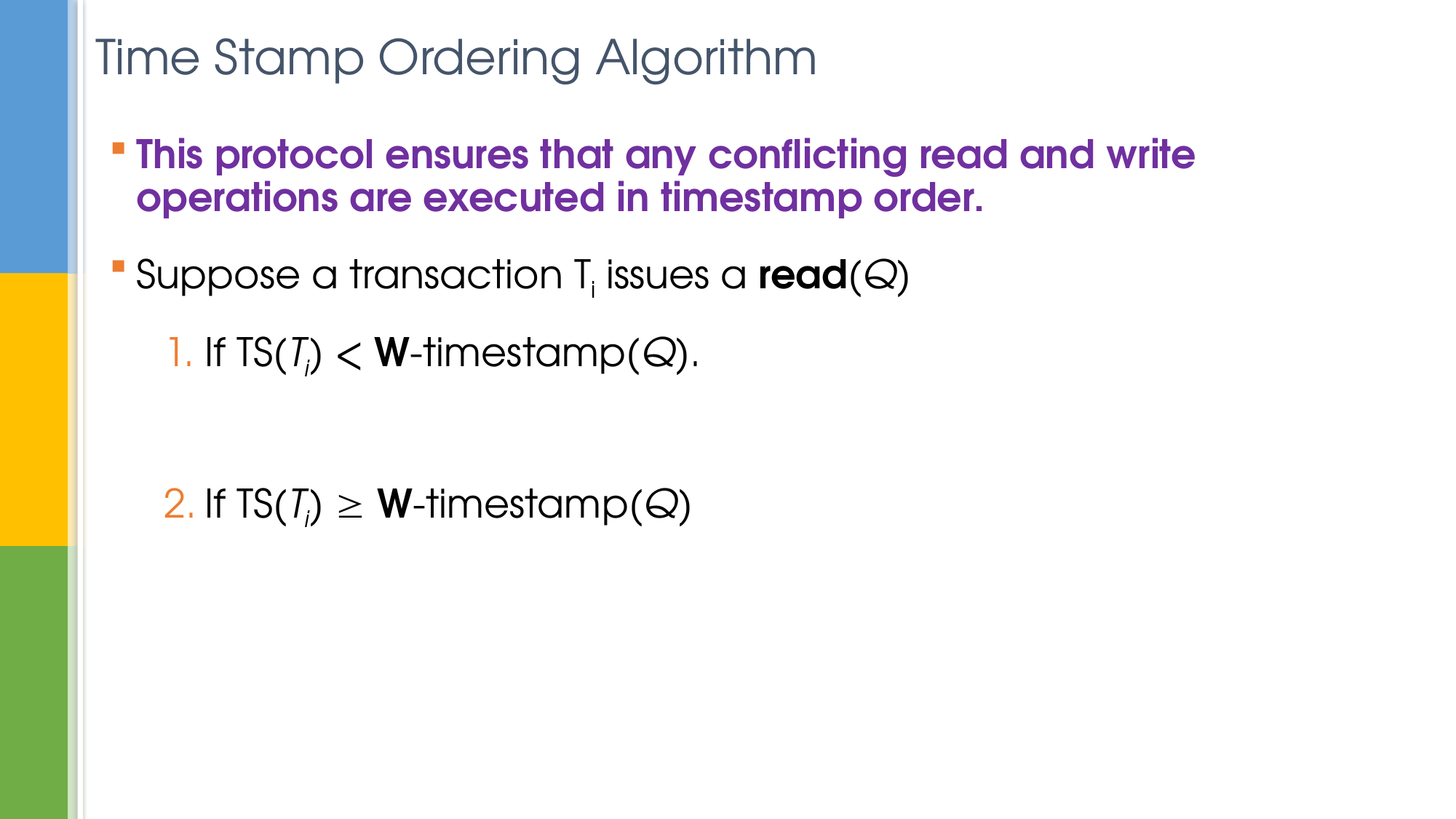

# Time Stamp Ordering Algorithm
This protocol ensures that any conflicting read and write operations are executed in timestamp order.
Suppose a transaction Ti issues a read(Q)
If TS(Ti) < W-timestamp(Q).

If TS(Ti) ≥ W-timestamp(Q)